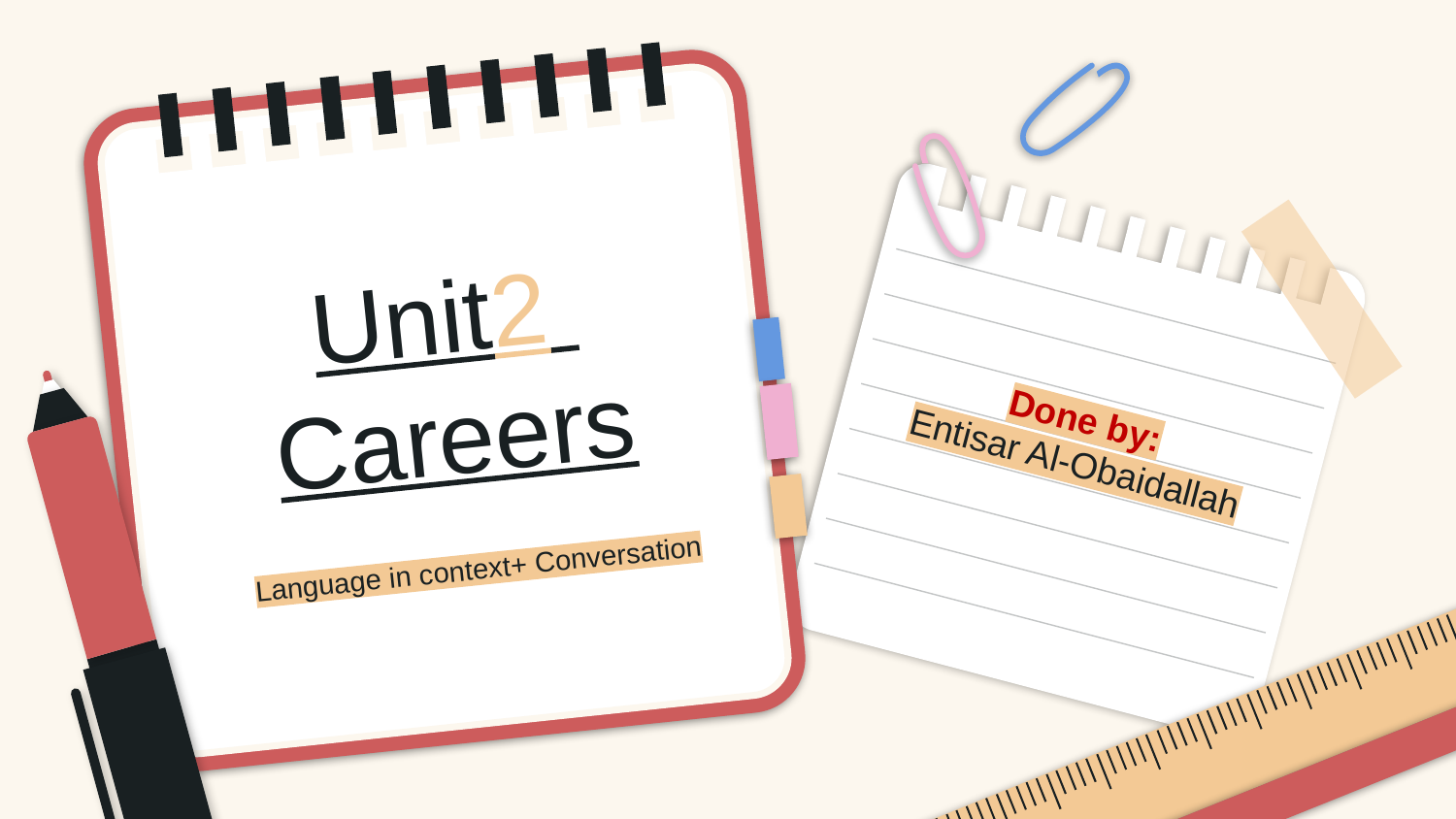

# Unit2 Careers Language in context+ Conversation

Done by:
Entisar Al-Obaidallah